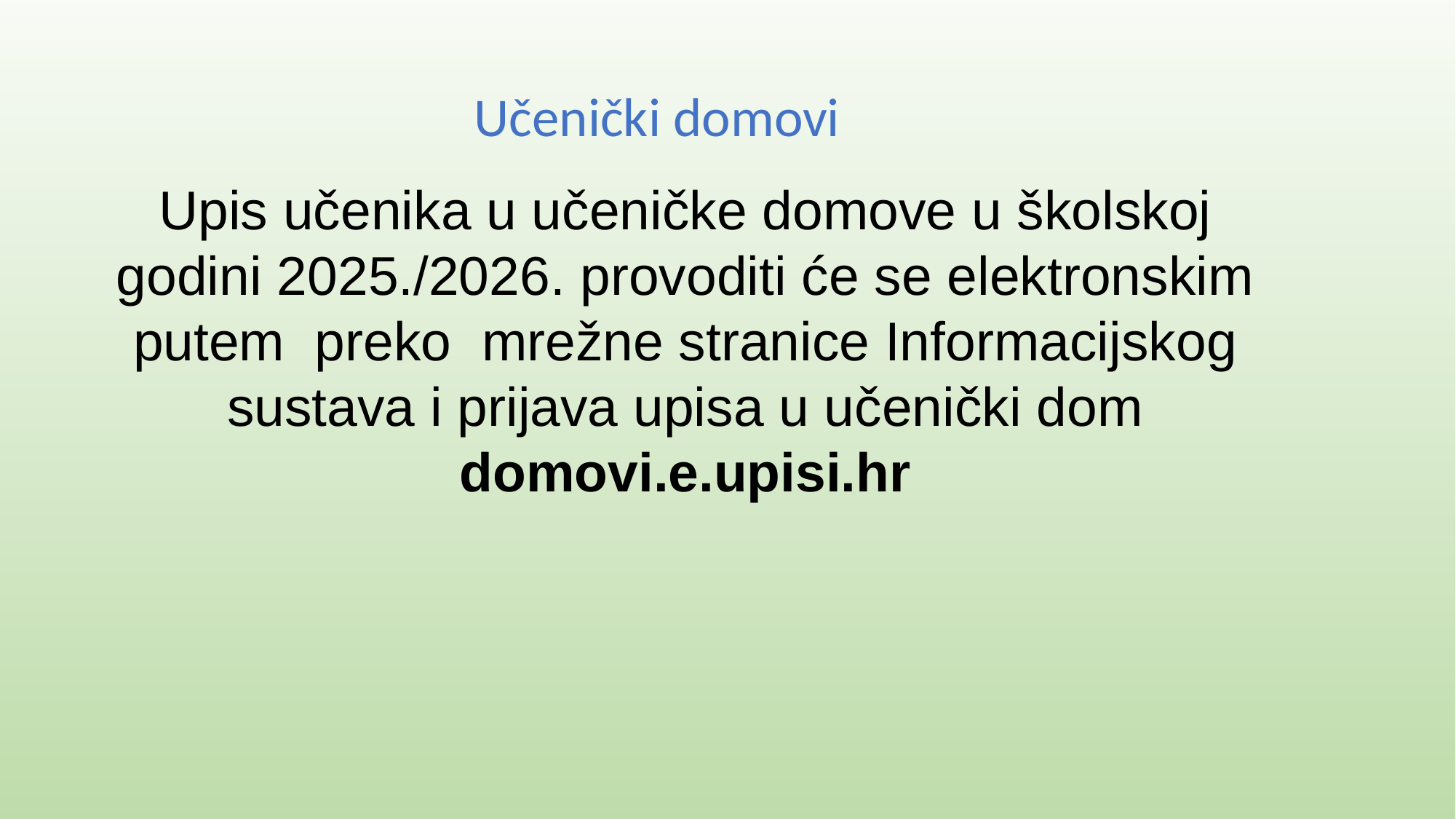

# Učenički domovi
Upis učenika u učeničke domove u školskoj godini 2025./2026. provoditi će se elektronskim putem  preko  mrežne stranice Informacijskog sustava i prijava upisa u učenički dom
domovi.e.upisi.hr